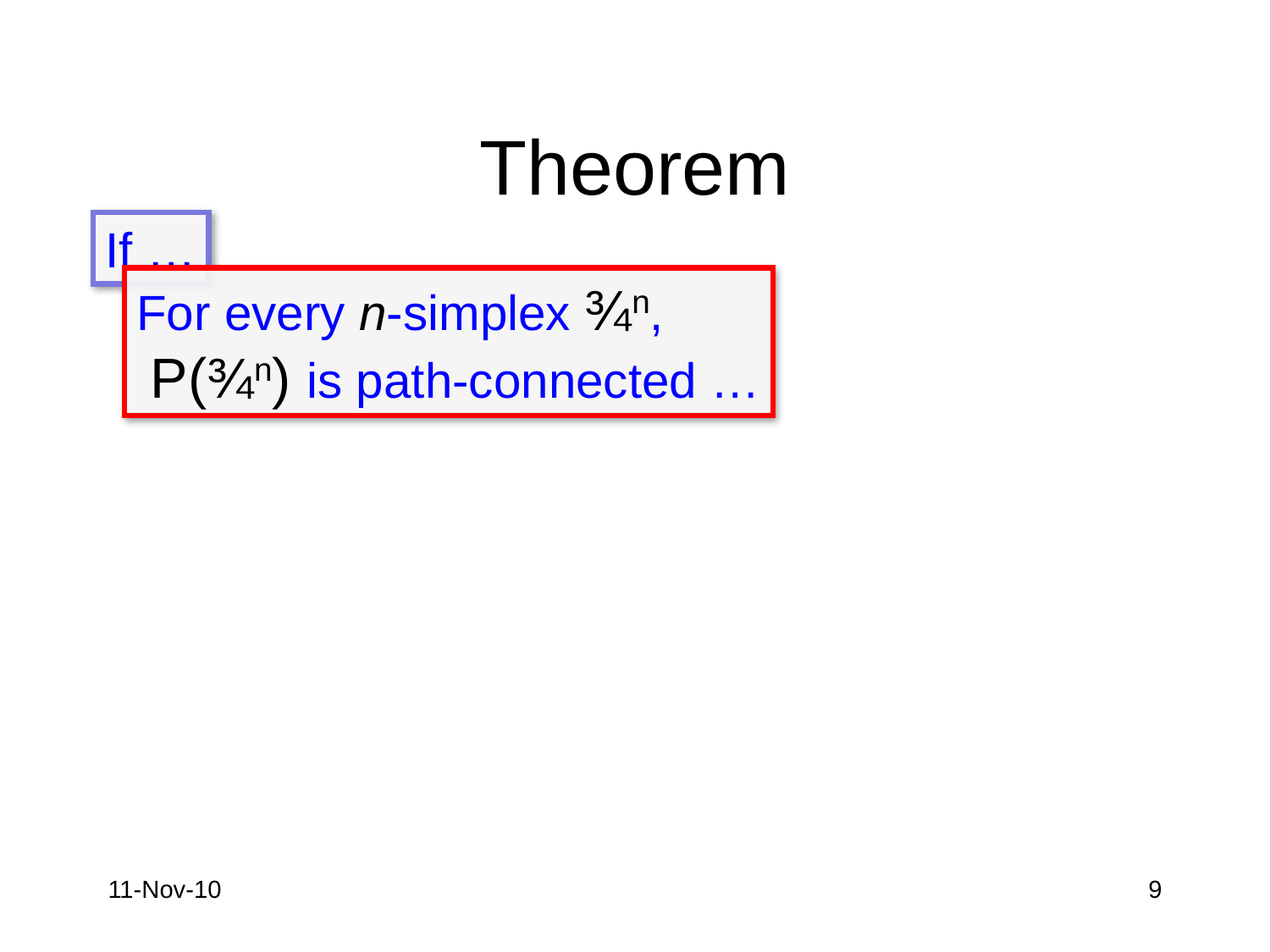

# Theorem
If …
For every n-simplex ¾n,
 P(¾n) is path-connected …
11-Nov-10
9